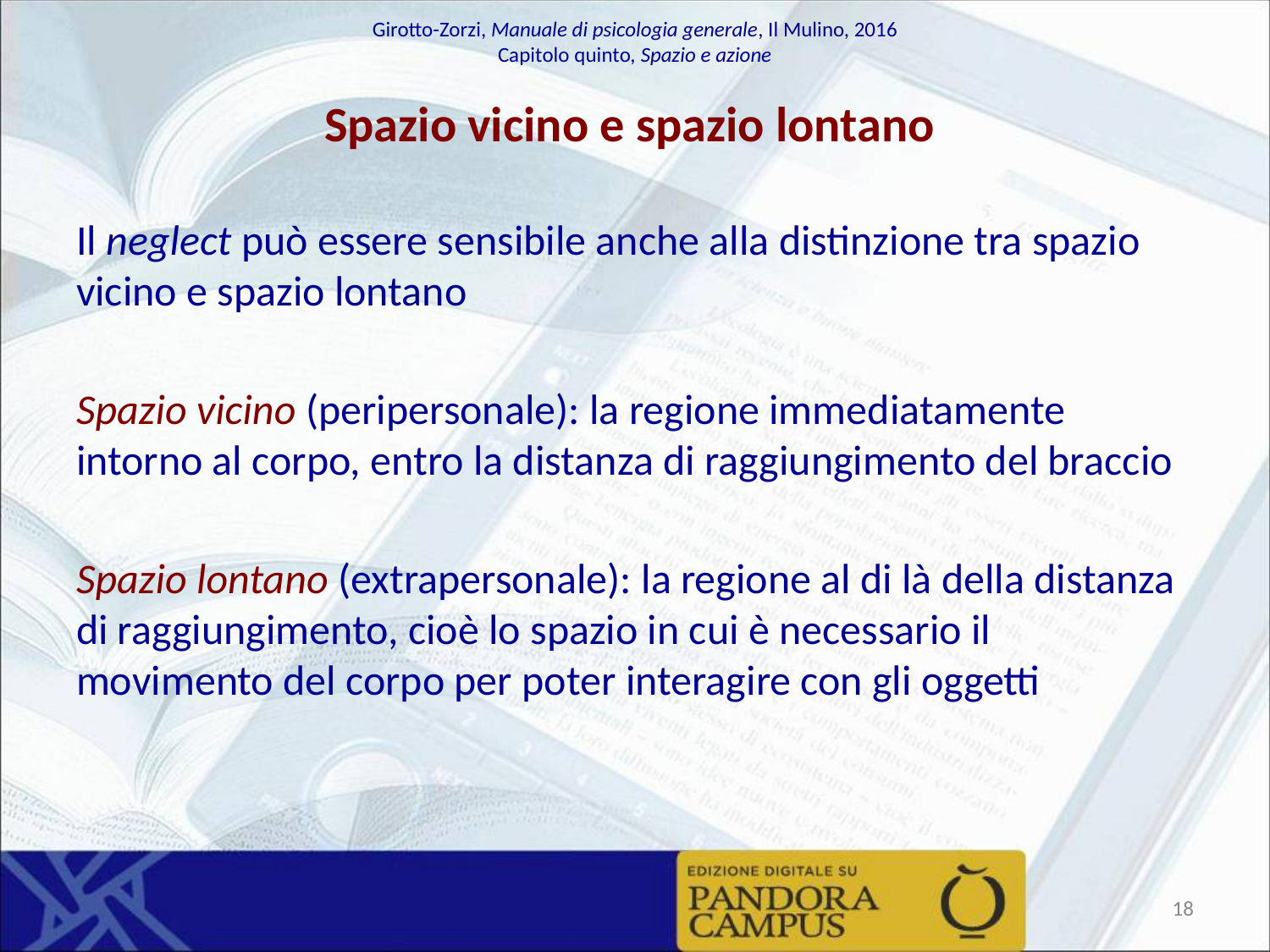

# Spazio vicino e spazio lontano
Il neglect può essere sensibile anche alla distinzione tra spazio vicino e spazio lontano

Spazio vicino (peripersonale): la regione immediatamente intorno al corpo, entro la distanza di raggiungimento del braccio

Spazio lontano (extrapersonale): la regione al di là della distanza di raggiungimento, cioè lo spazio in cui è necessario il movimento del corpo per poter interagire con gli oggetti
18